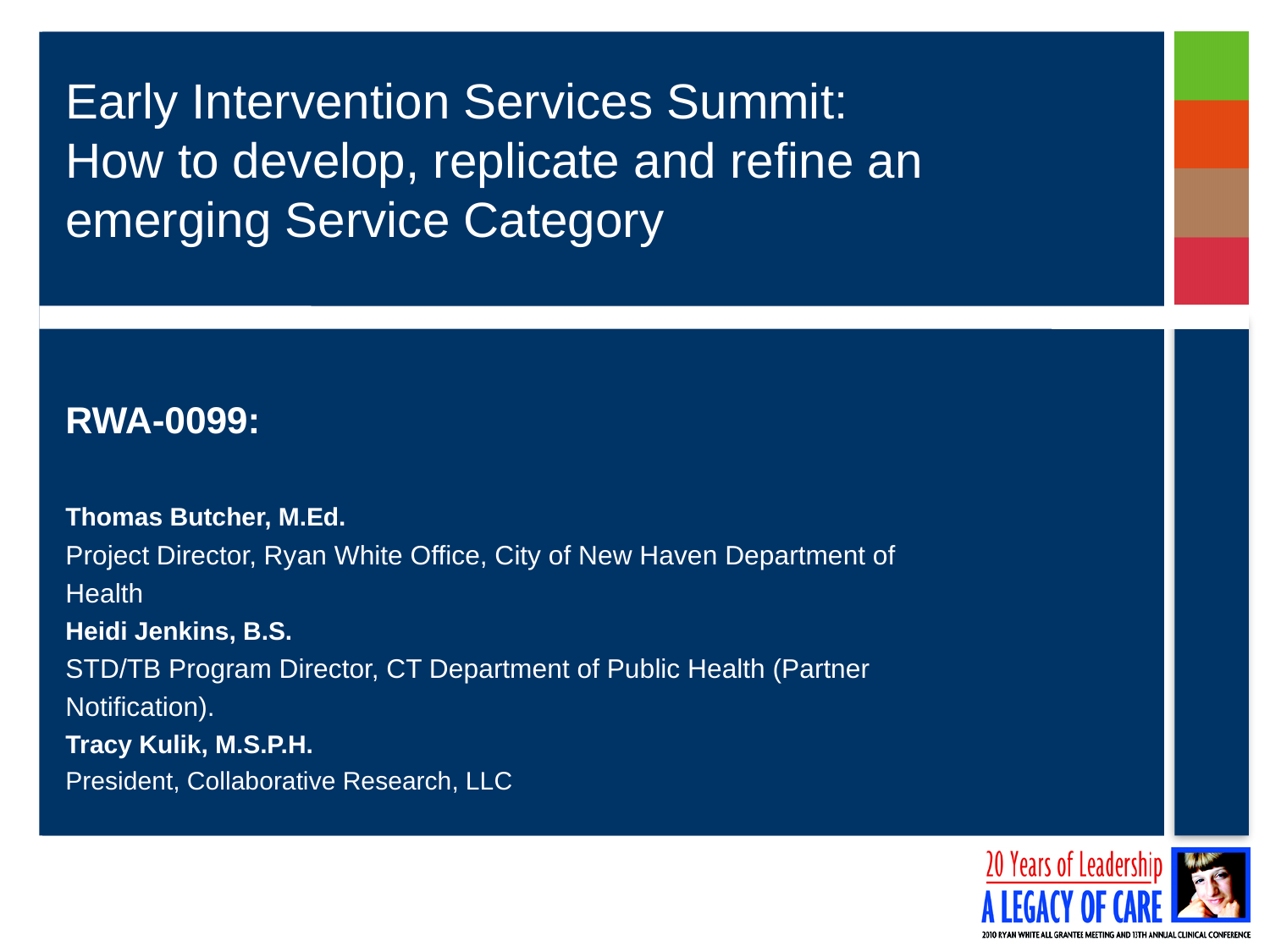

# Early Intervention Services Summit: How to develop, replicate and refine an emerging Service Category
RWA‐0099:
Thomas Butcher, M.Ed.
Project Director, Ryan White Office, City of New Haven Department of Health
Heidi Jenkins, B.S.
STD/TB Program Director, CT Department of Public Health (Partner Notification).
Tracy Kulik, M.S.P.H.
President, Collaborative Research, LLC